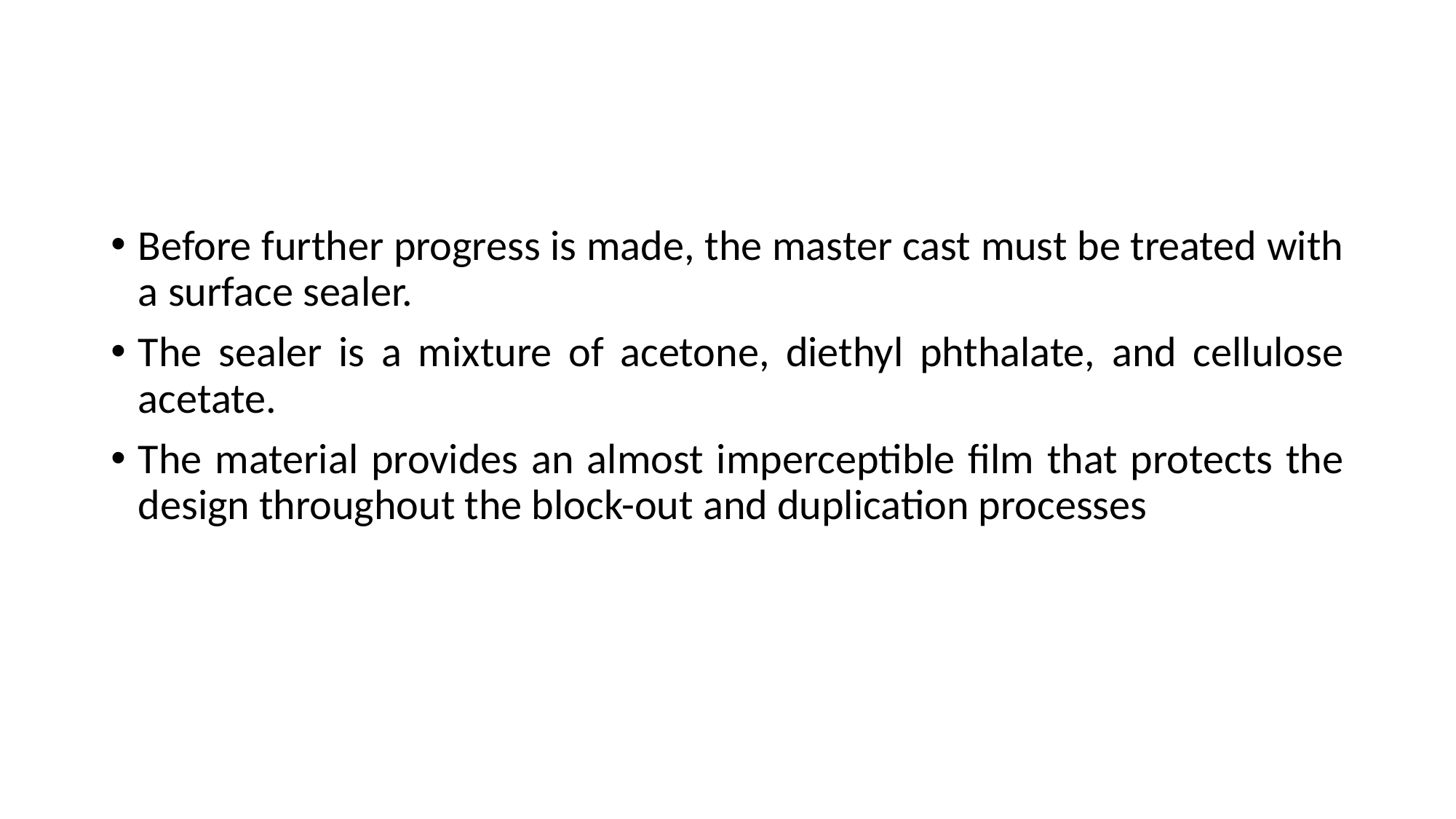

#
Before further progress is made, the master cast must be treated with a surface sealer.
The sealer is a mixture of acetone, diethyl phthalate, and cellulose acetate.
The material provides an almost imperceptible film that protects the design throughout the block-out and duplication processes